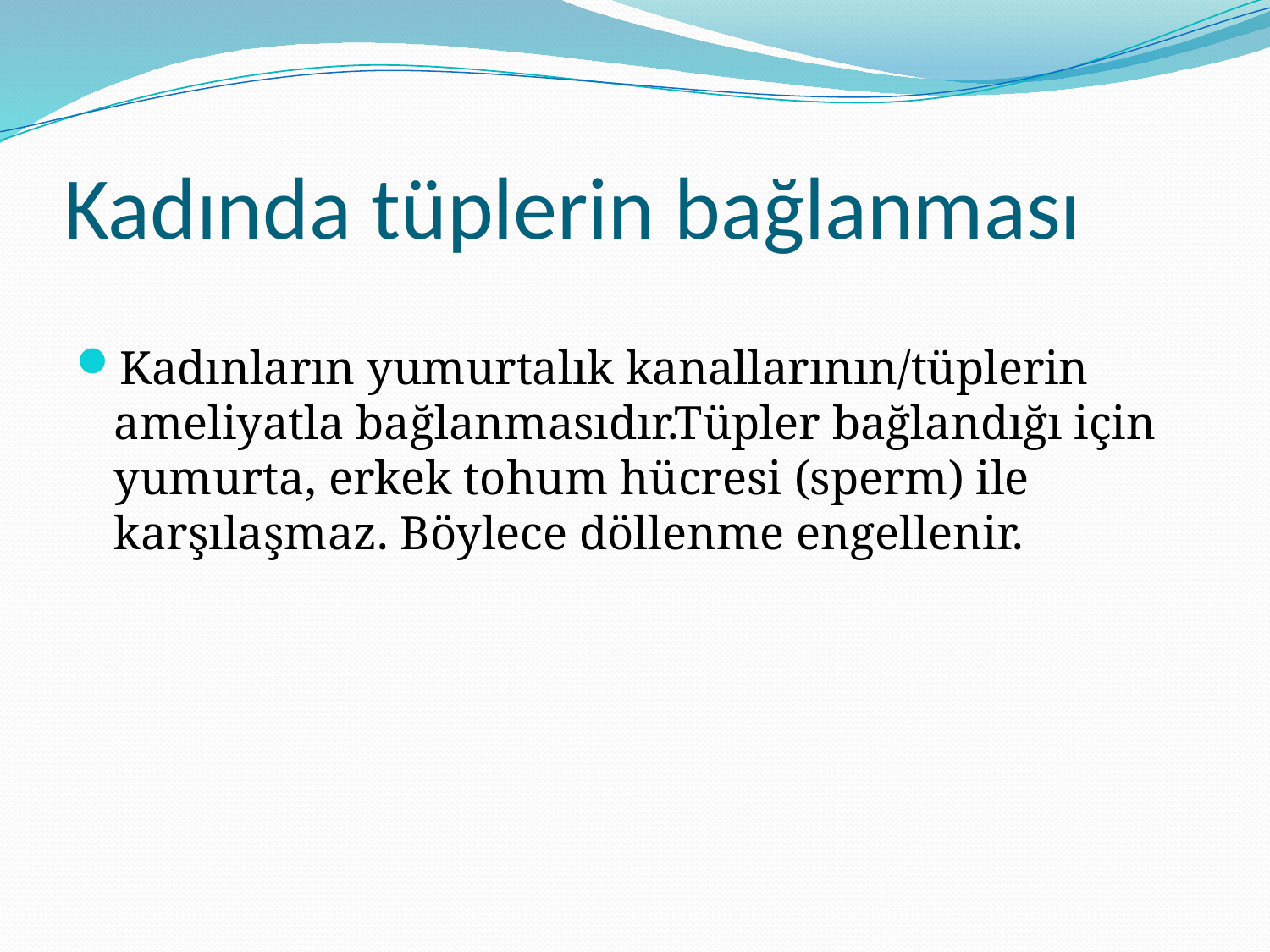

# Kadında tüplerin bağlanması

Kadınların yumurtalık kanallarının/tüplerin ameliyatla bağlanmasıdır.Tüpler bağlandığı için yumurta, erkek tohum hücresi (sperm) ile karşılaşmaz. Böylece döllenme engellenir.